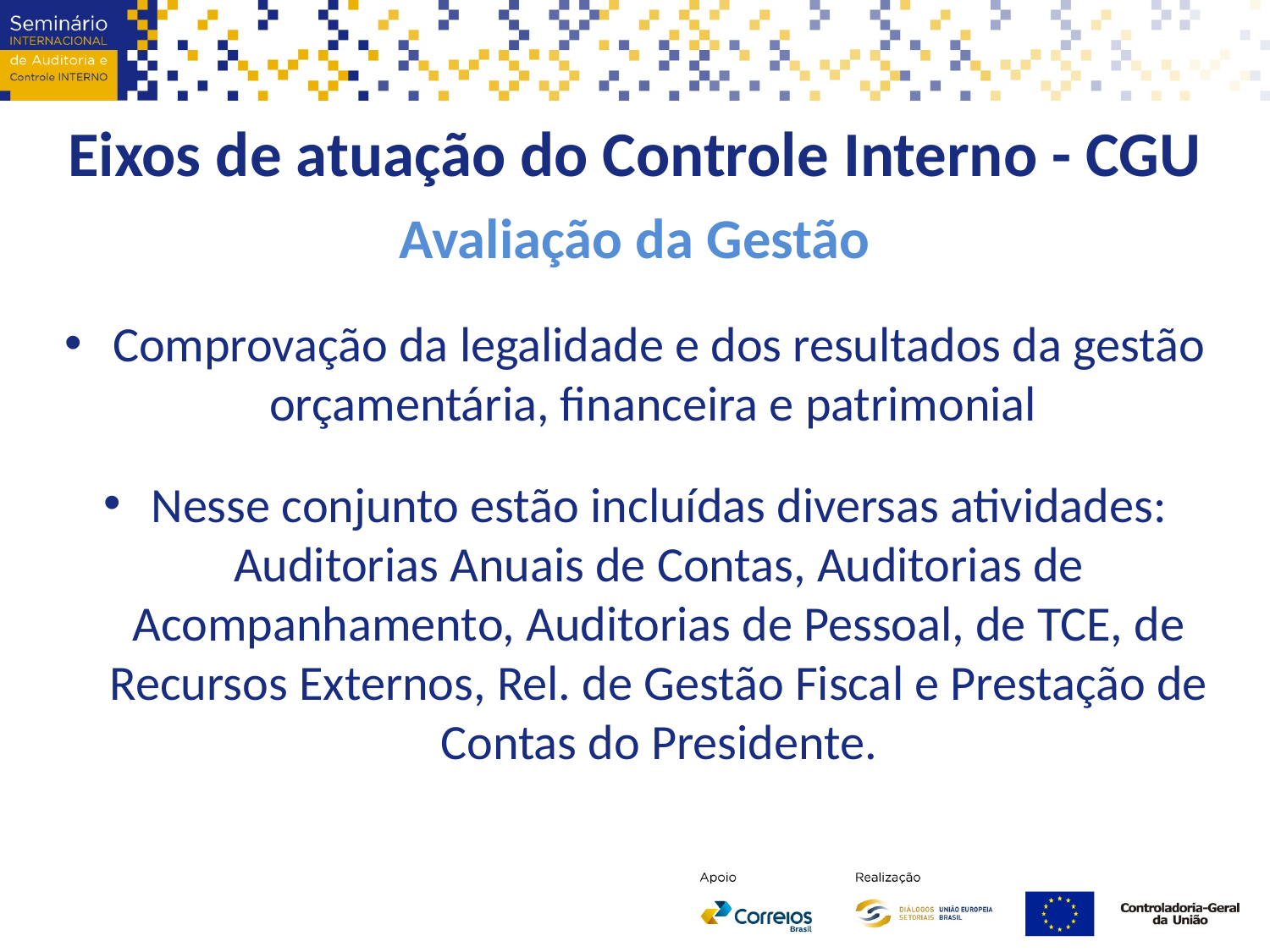

Eixos de atuação do Controle Interno - CGU
Avaliação da Gestão
Comprovação da legalidade e dos resultados da gestão orçamentária, financeira e patrimonial
Nesse conjunto estão incluídas diversas atividades: Auditorias Anuais de Contas, Auditorias de Acompanhamento, Auditorias de Pessoal, de TCE, de Recursos Externos, Rel. de Gestão Fiscal e Prestação de Contas do Presidente.